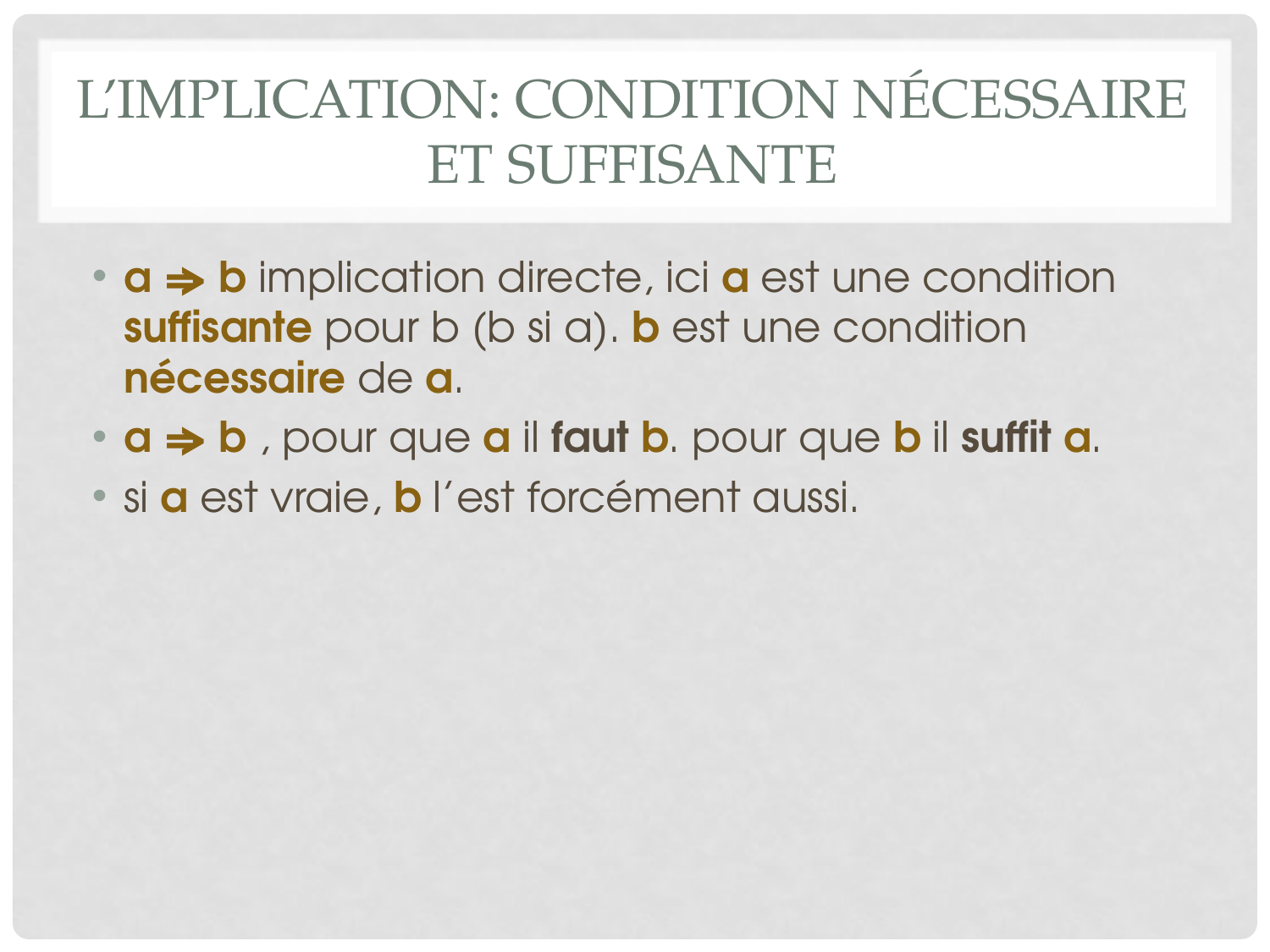

# L’implication: Condition nécessaire et suffisante
a ⇒ b implication directe, ici a est une condition suffisante pour b (b si a). b est une condition nécessaire de a.
a ⇒ b , pour que a il faut b. pour que b il suffit a.
si a est vraie, b l’est forcément aussi.